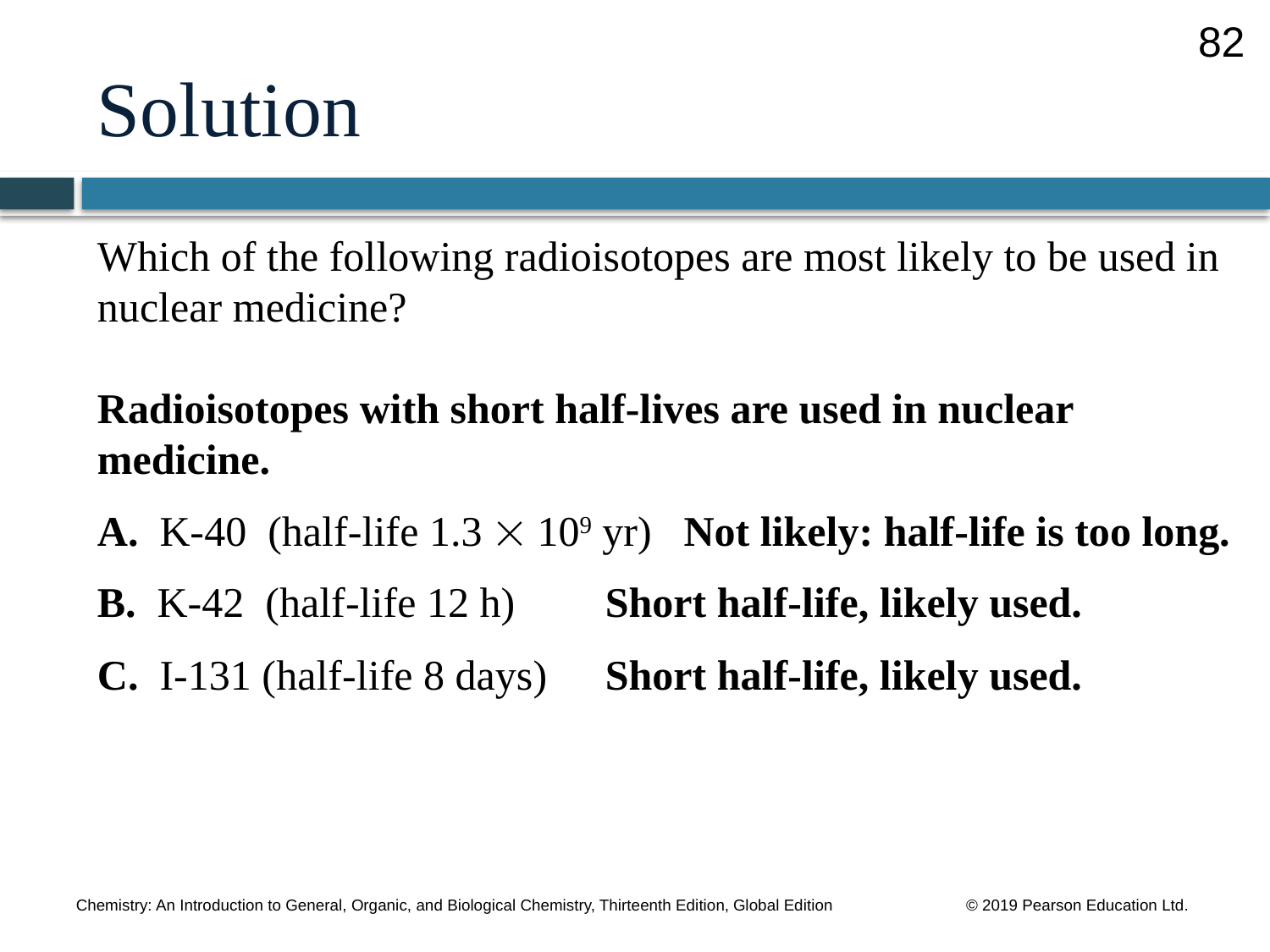

82
# Solution
Which of the following radioisotopes are most likely to be used in nuclear medicine?

Radioisotopes with short half-lives are used in nuclear medicine.
A.  K-40  (half-life 1.3 × 109 yr)   Not likely: half-life is too long.
B.  K-42  (half-life 12 h)	Short half-life, likely used.
C.  I-131 (half-life 8 days)	Short half-life, likely used.